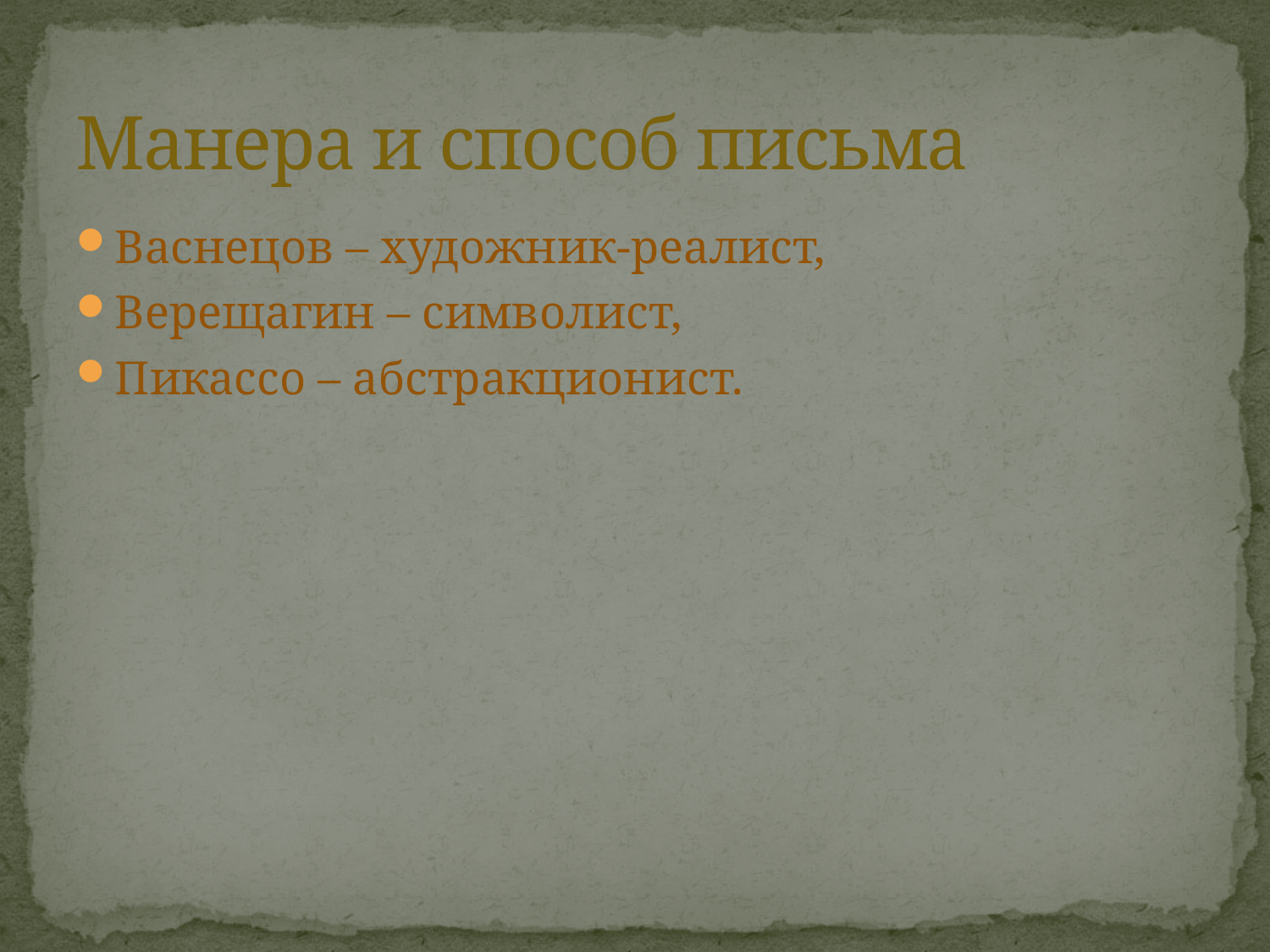

# Манера и способ письма
Васнецов – художник-реалист,
Верещагин – символист,
Пикассо – абстракционист.